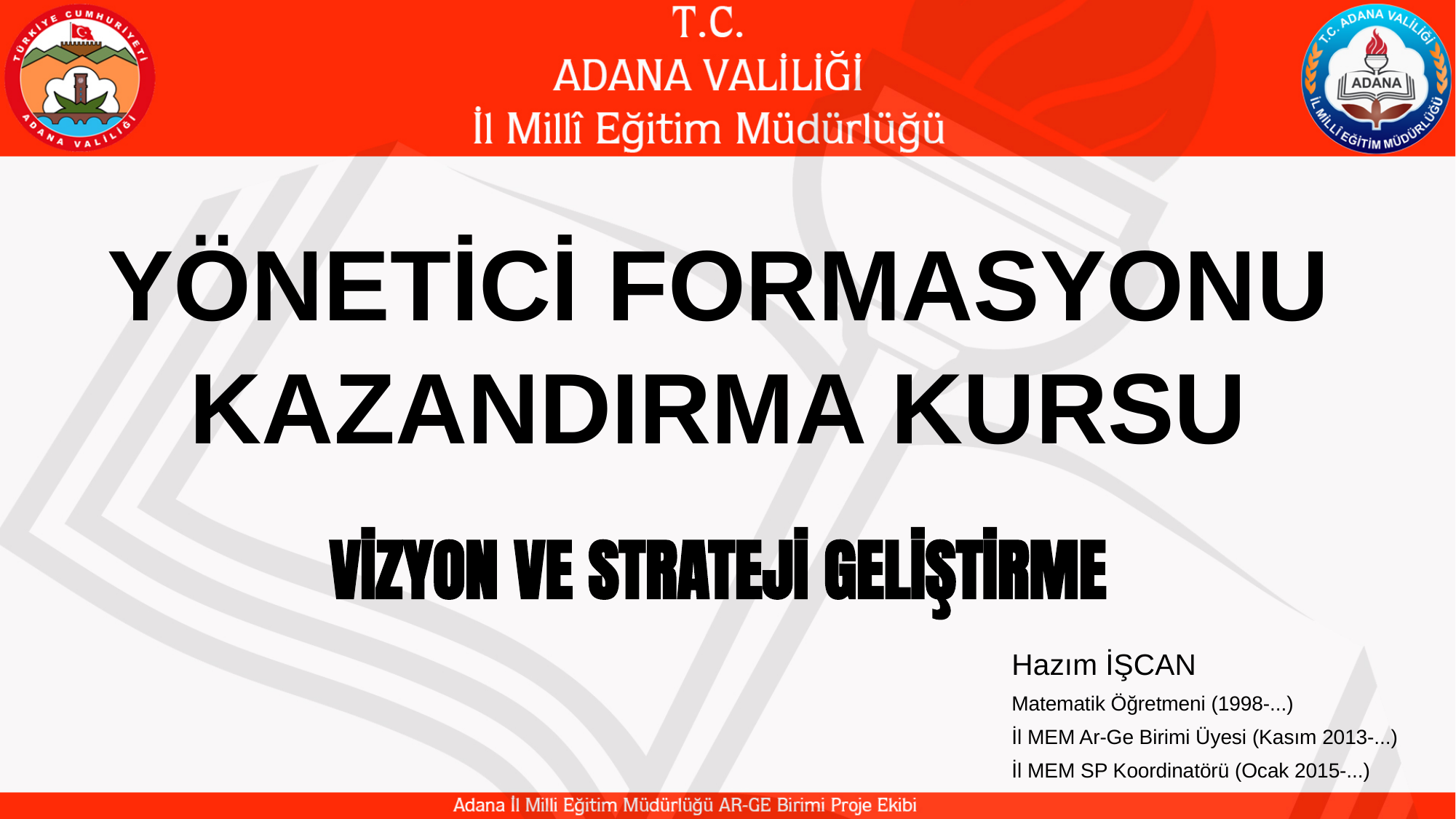

YÖNETİCİ FORMASYONU
KAZANDIRMA KURSU
# VİZYON VE STRATEJİ GELİŞTİRME
Hazım İŞCAN
Matematik Öğretmeni (1998-...)
İl MEM Ar-Ge Birimi Üyesi (Kasım 2013-...)
İl MEM SP Koordinatörü (Ocak 2015-...)